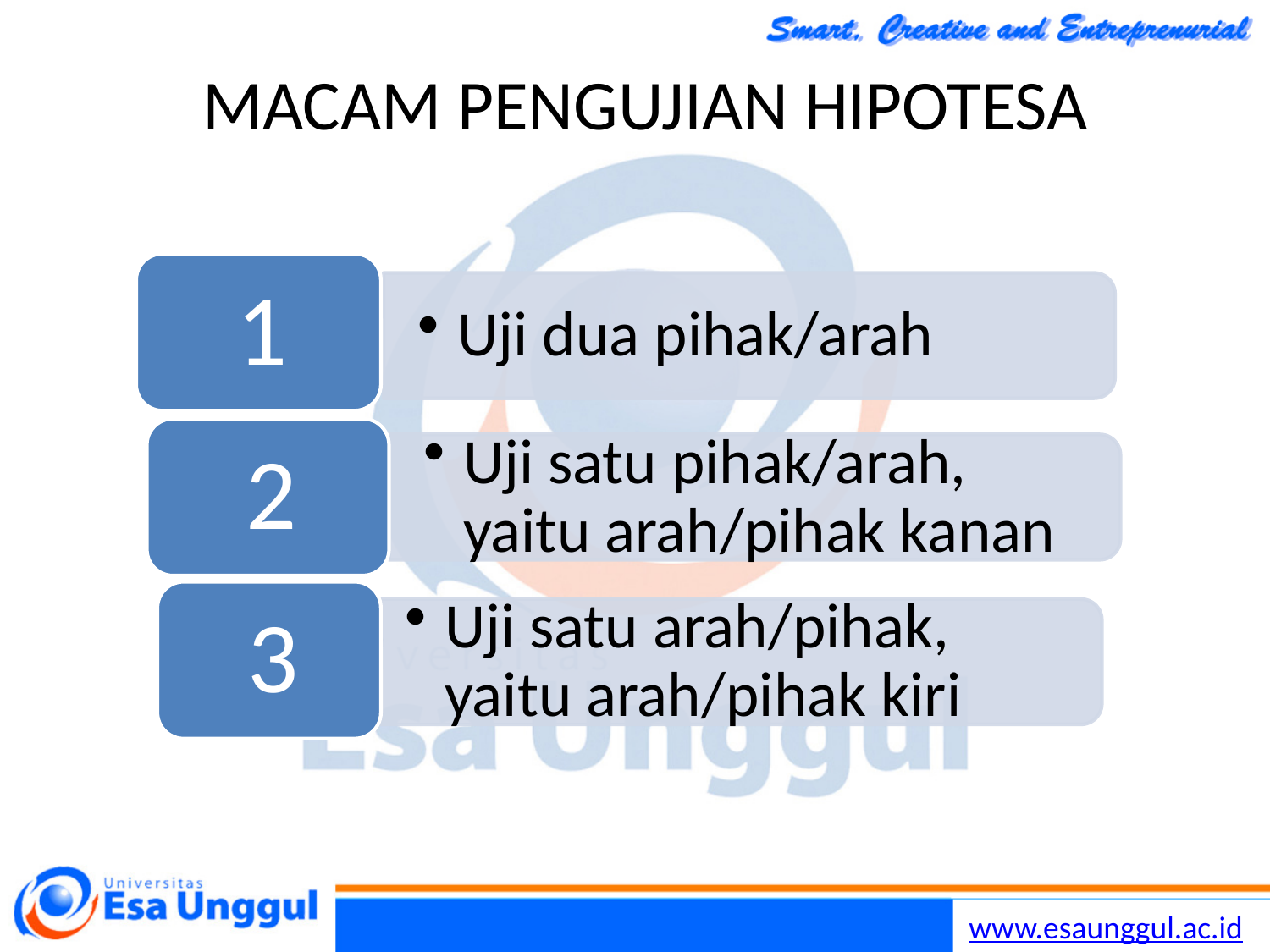

# MACAM PENGUJIAN HIPOTESA
Uji dua pihak/arah
1
Uji satu pihak/arah, yaitu arah/pihak kanan
2
Uji satu arah/pihak, yaitu arah/pihak kiri
3